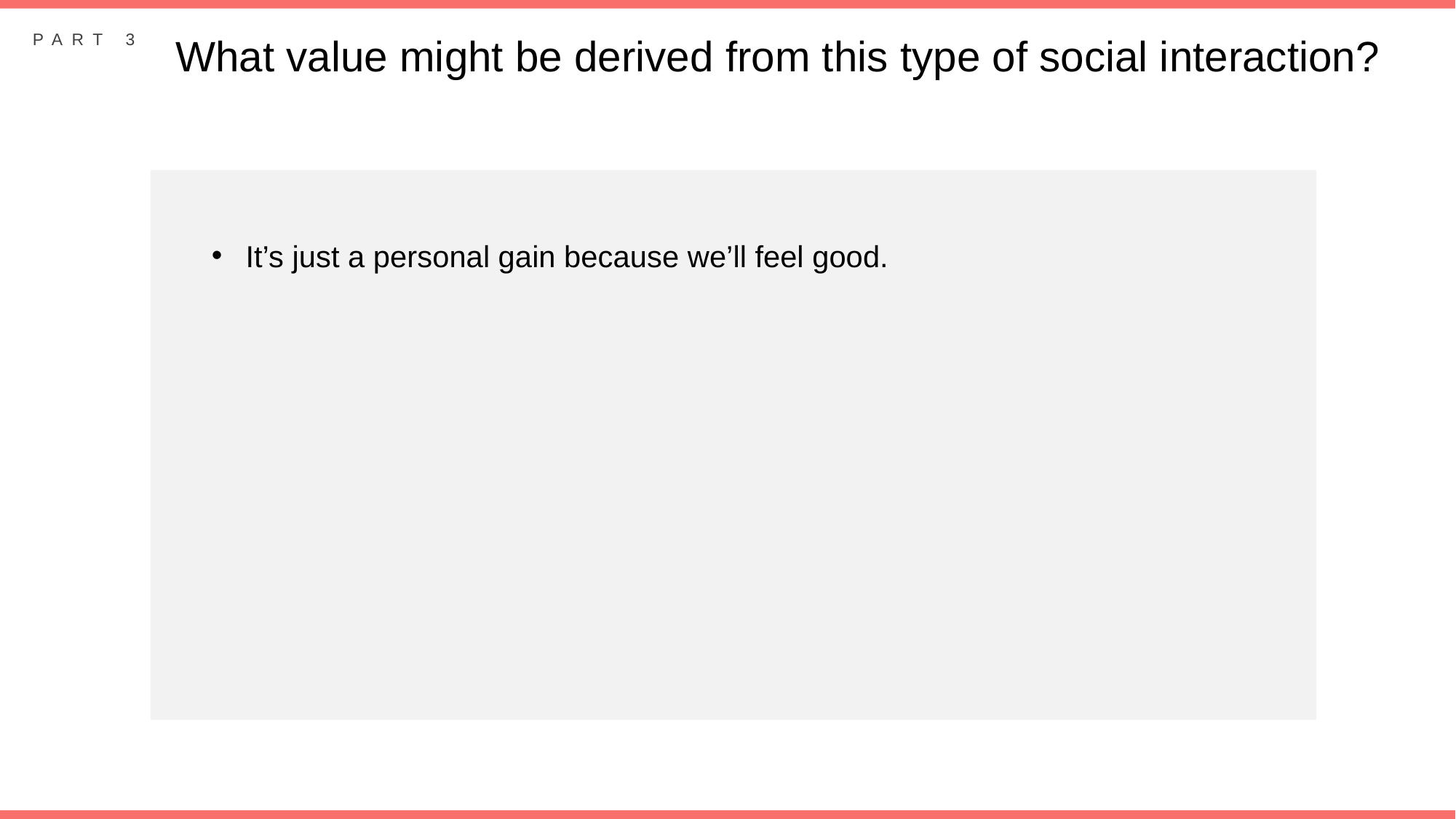

PART 3
What value might be derived from this type of social interaction?

It’s just a personal gain because we’ll feel good.